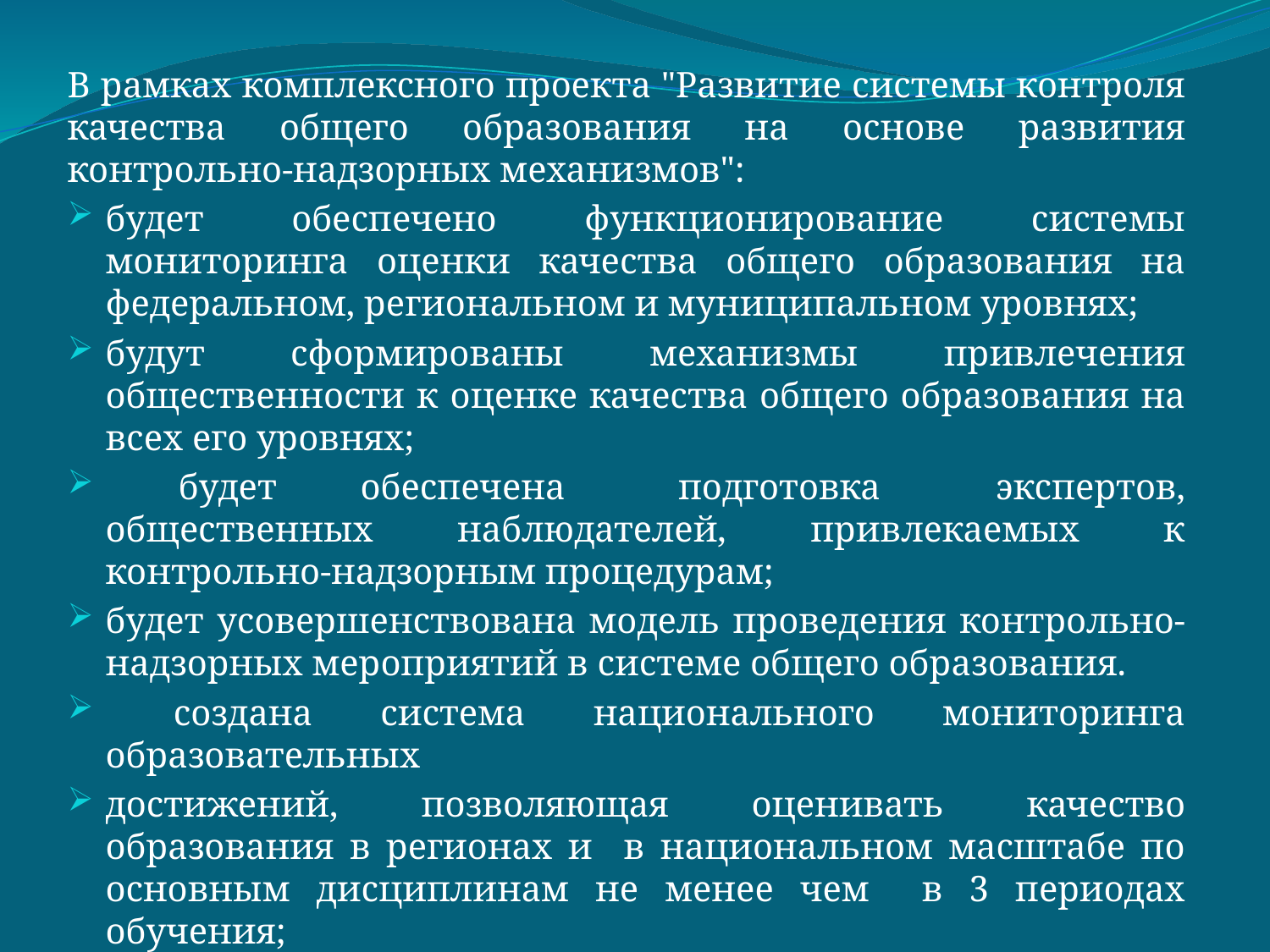

В рамках комплексного проекта "Развитие системы контроля качества общего образования на основе развития контрольно-надзорных механизмов":
будет обеспечено функционирование системы мониторинга оценки качества общего образования на федеральном, региональном и муниципальном уровнях;
будут сформированы механизмы привлечения общественности к оценке качества общего образования на всех его уровнях;
 будет 	обеспечена 	подготовка 	экспертов, общественных наблюдателей, привлекаемых к контрольно-надзорным процедурам;
будет усовершенствована модель проведения контрольно-надзорных мероприятий в системе общего образования.
 создана система национального мониторинга образовательных
достижений, позволяющая оценивать качество образования в регионах и  в национальном масштабе по основным дисциплинам не менее чем  в 3 периодах обучения;